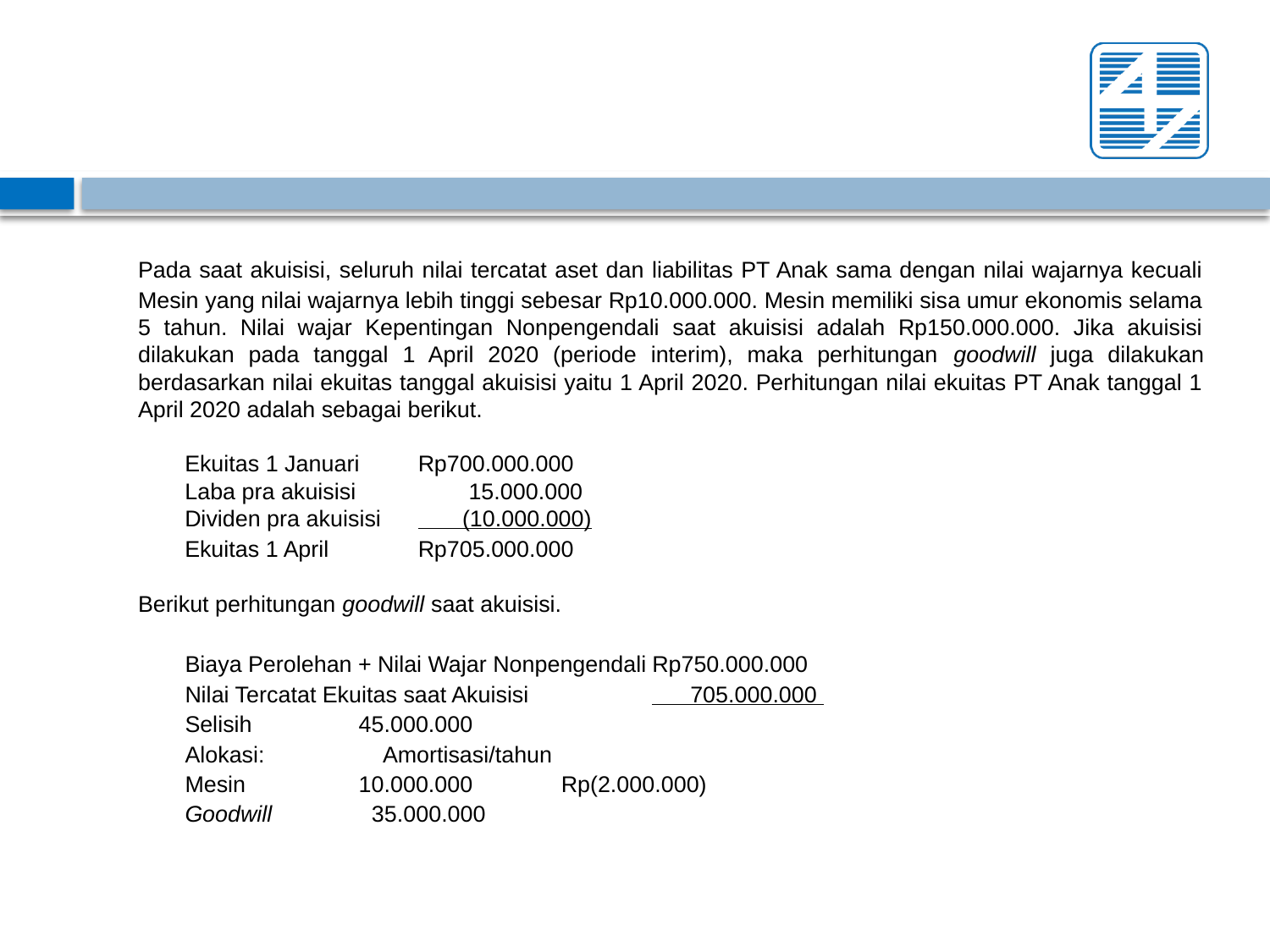

#
	Pada saat akuisisi, seluruh nilai tercatat aset dan liabilitas PT Anak sama dengan nilai wajarnya kecuali Mesin yang nilai wajarnya lebih tinggi sebesar Rp10.000.000. Mesin memiliki sisa umur ekonomis selama 5 tahun. Nilai wajar Kepentingan Nonpengendali saat akuisisi adalah Rp150.000.000. Jika akuisisi dilakukan pada tanggal 1 April 2020 (periode interim), maka perhitungan goodwill juga dilakukan berdasarkan nilai ekuitas tanggal akuisisi yaitu 1 April 2020. Perhitungan nilai ekuitas PT Anak tanggal 1 April 2020 adalah sebagai berikut.

Ekuitas 1 Januari	Rp700.000.000
Laba pra akuisisi	        15.000.000
Dividen pra akuisisi	       (10.000.000)
Ekuitas 1 April		Rp705.000.000
	Berikut perhitungan goodwill saat akuisisi.

Biaya Perolehan + Nilai Wajar Nonpengendali	Rp750.000.000
Nilai Tercatat Ekuitas saat Akuisisi		      705.000.000
Selisih				         45.000.000
Alokasi:					             Amortisasi/tahun
Mesin				         10.000.000              Rp(2.000.000)
Goodwill				           35.000.000